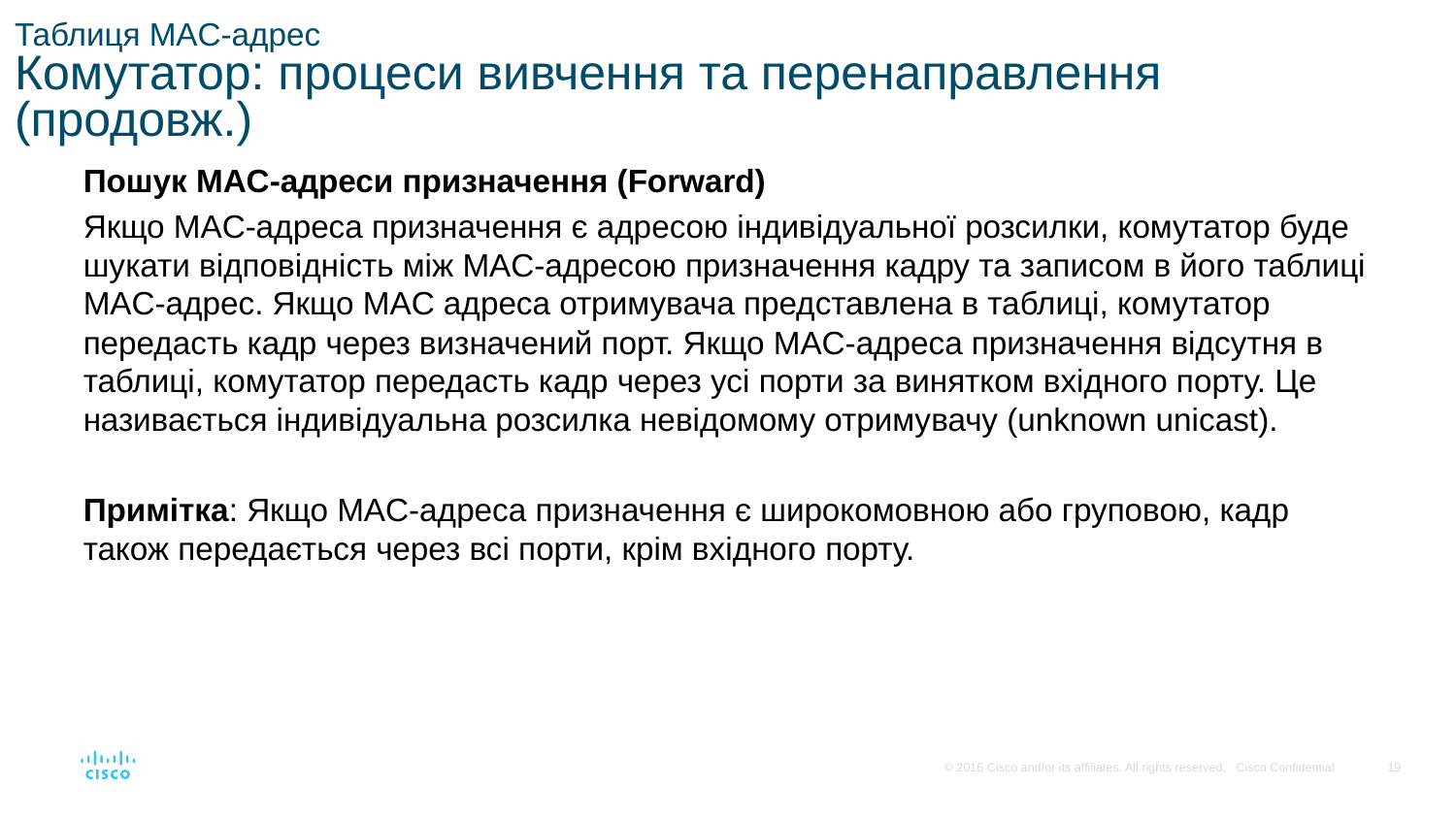

# Таблиця MAC-адрес Комутатор: процеси вивчення та перенаправлення (продовж.)
Пошук MAC-адреси призначення (Forward)
Якщо MAC-адреса призначення є адресою індивідуальної розсилки, комутатор буде шукати відповідність між MAC-адресою призначення кадру та записом в його таблиці MAC-адрес. Якщо MAC адреса отримувача представлена в таблиці, комутатор передасть кадр через визначений порт. Якщо MAC-адреса призначення відсутня в таблиці, комутатор передасть кадр через усі порти за винятком вхідного порту. Це називається індивідуальна розсилка невідомому отримувачу (unknown unicast).

Примітка: Якщо MAC-адреса призначення є широкомовною або груповою, кадр також передається через всі порти, крім вхідного порту.